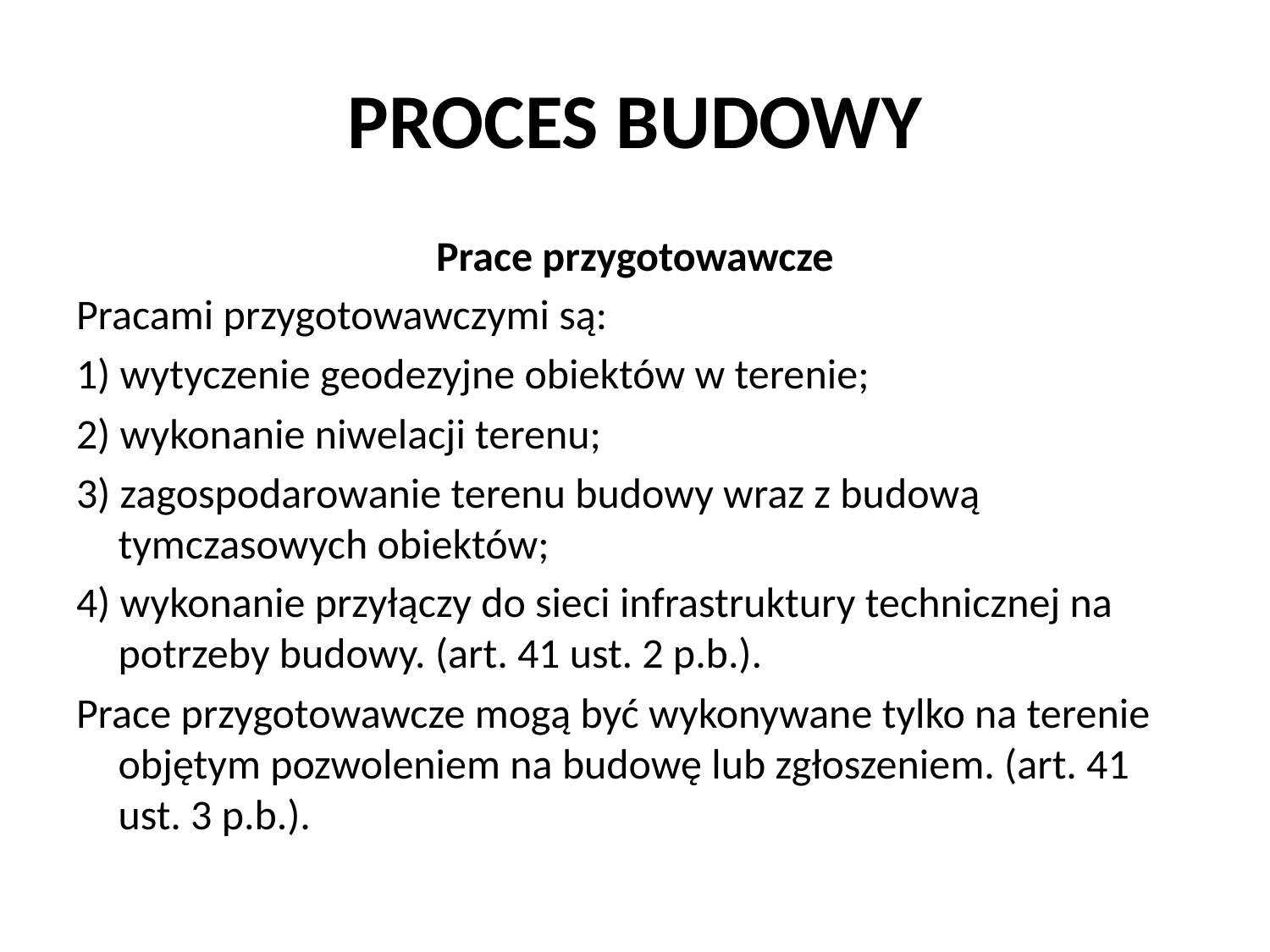

# PROCES BUDOWY
Prace przygotowawcze
Pracami przygotowawczymi są:
1) wytyczenie geodezyjne obiektów w terenie;
2) wykonanie niwelacji terenu;
3) zagospodarowanie terenu budowy wraz z budową tymczasowych obiektów;
4) wykonanie przyłączy do sieci infrastruktury technicznej na potrzeby budowy. (art. 41 ust. 2 p.b.).
Prace przygotowawcze mogą być wykonywane tylko na terenie objętym pozwoleniem na budowę lub zgłoszeniem. (art. 41 ust. 3 p.b.).